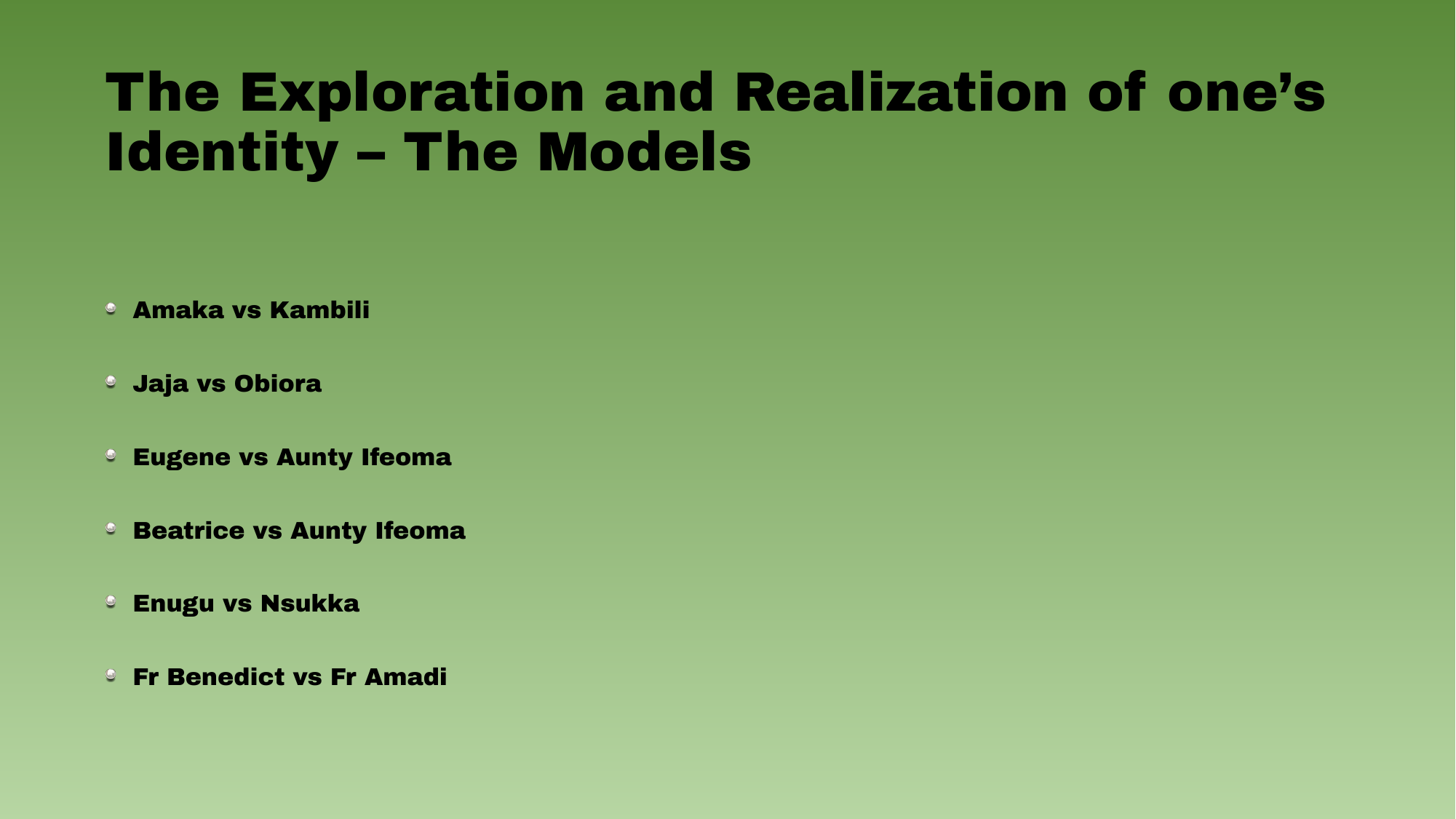

# The Exploration and Realization of one’s Identity – The Models
Amaka vs Kambili
Jaja vs Obiora
Eugene vs Aunty Ifeoma
Beatrice vs Aunty Ifeoma
Enugu vs Nsukka
Fr Benedict vs Fr Amadi
9